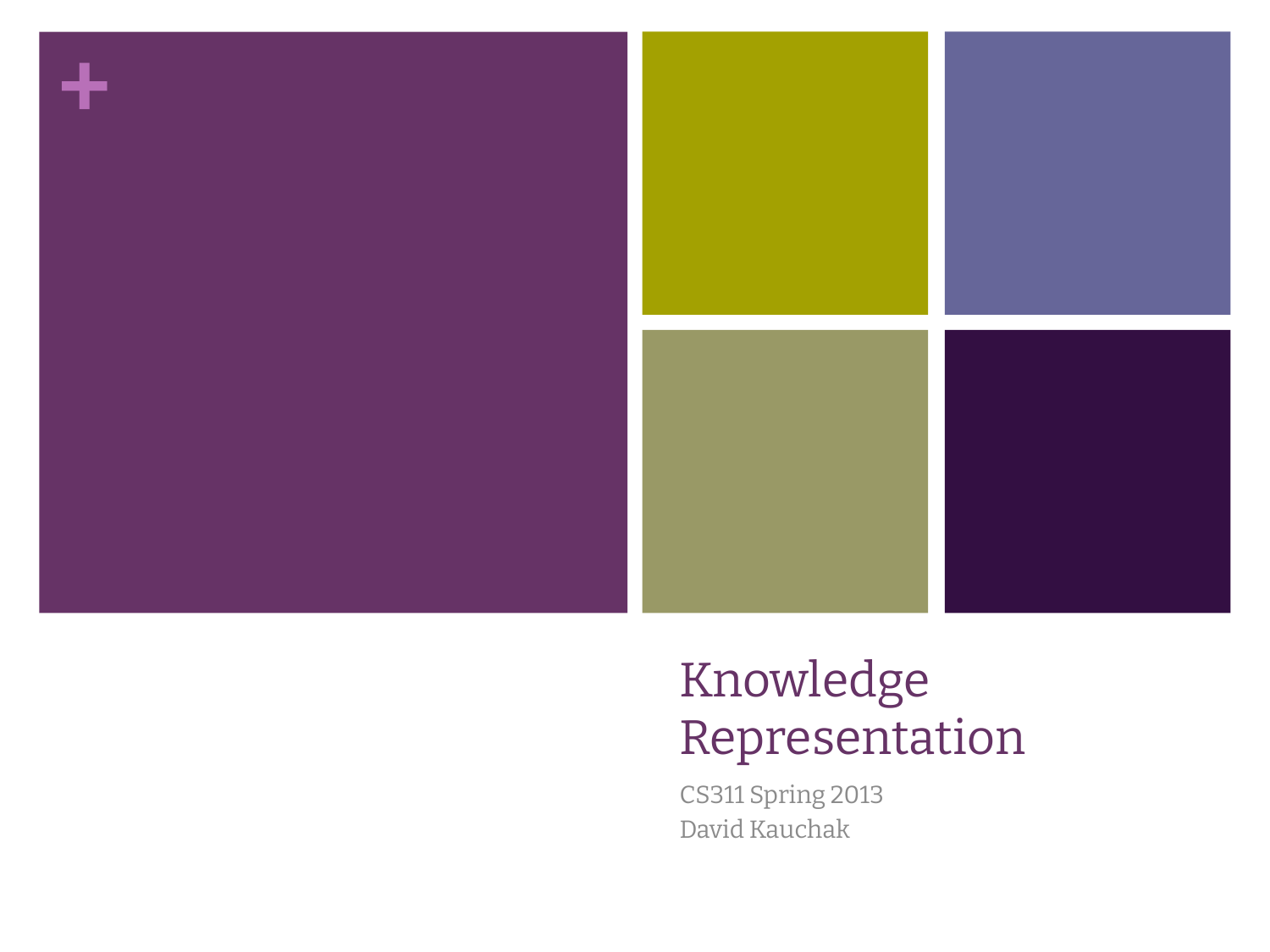

# Knowledge Representation
CS311 Spring 2013
David Kauchak